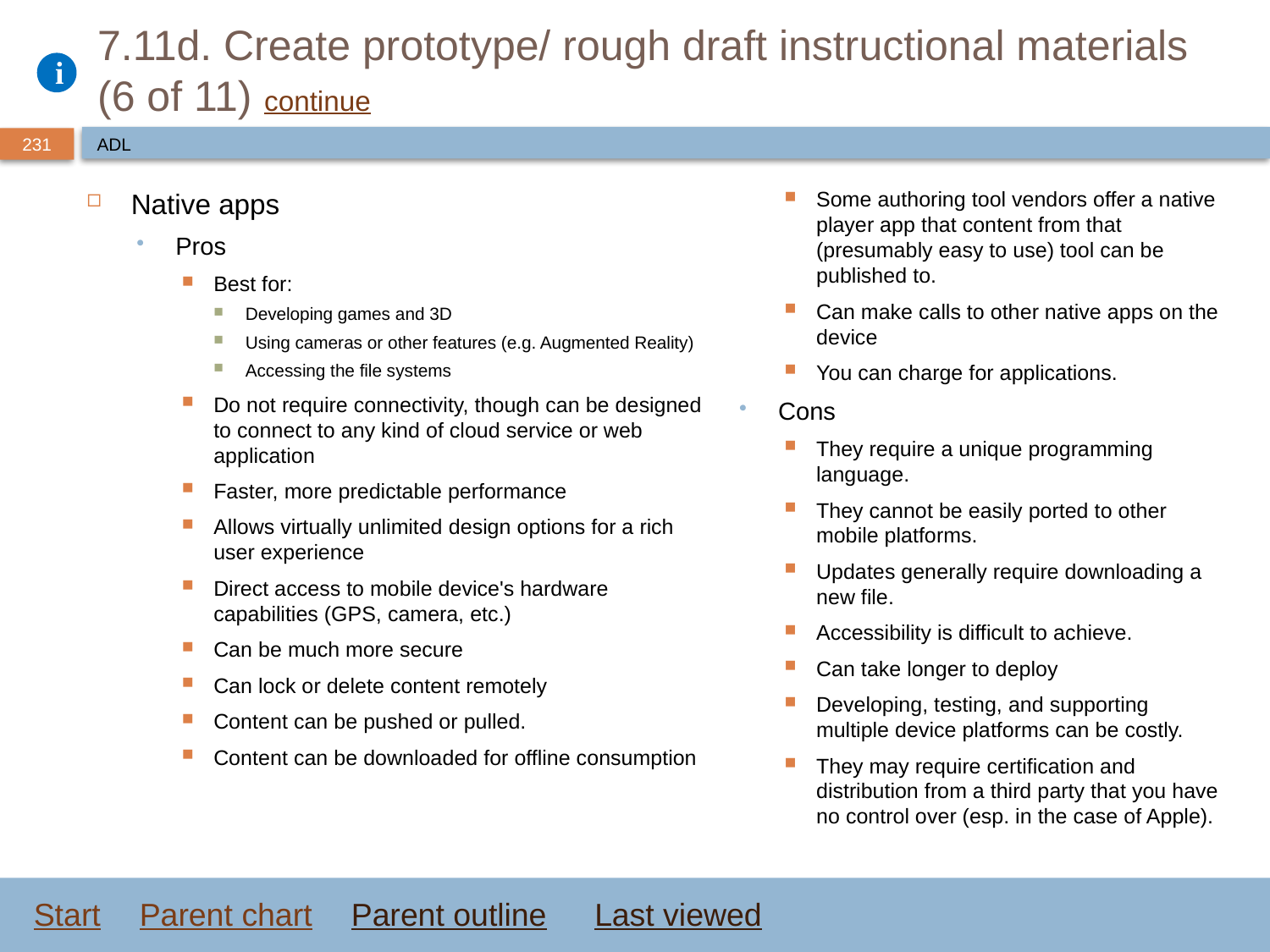

# 7.11d. Create prototype/ rough draft instructional materials (6 of 11) continue
ADL
Native apps
Pros
Best for:
Developing games and 3D
Using cameras or other features (e.g. Augmented Reality)
Accessing the file systems
Do not require connectivity, though can be designed to connect to any kind of cloud service or web application
Faster, more predictable performance
Allows virtually unlimited design options for a rich user experience
Direct access to mobile device's hardware capabilities (GPS, camera, etc.)
Can be much more secure
Can lock or delete content remotely
Content can be pushed or pulled.
Content can be downloaded for offline consumption
Some authoring tool vendors offer a native player app that content from that (presumably easy to use) tool can be published to.
Can make calls to other native apps on the device
You can charge for applications.
Cons
They require a unique programming language.
They cannot be easily ported to other mobile platforms.
Updates generally require downloading a new file.
Accessibility is difficult to achieve.
Can take longer to deploy
Developing, testing, and supporting multiple device platforms can be costly.
They may require certification and distribution from a third party that you have no control over (esp. in the case of Apple).

Start
Parent chart
Parent outline
Last viewed